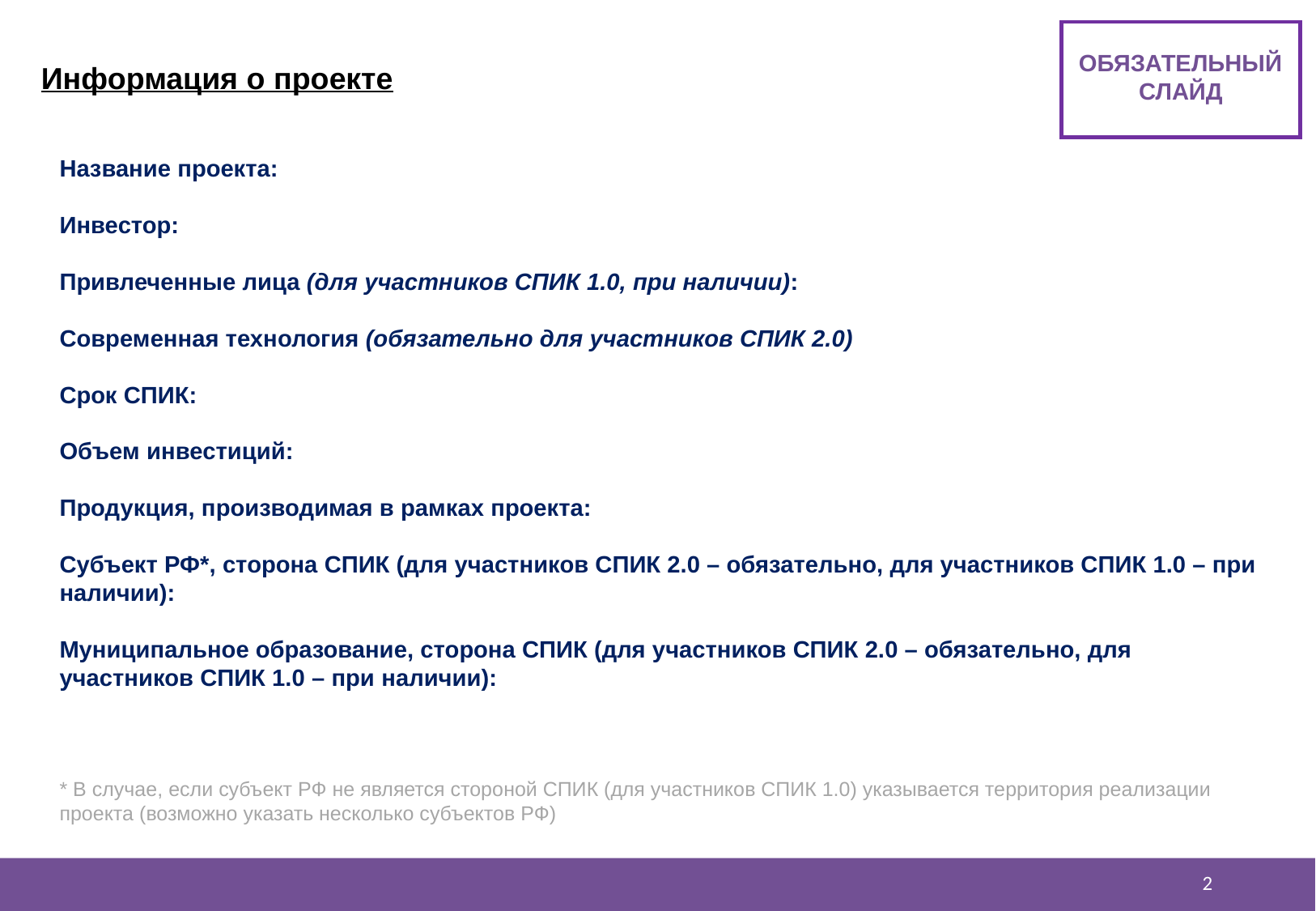

ОБЯЗАТЕЛЬНЫЙ
СЛАЙД
Информация о проекте
Название проекта:

Инвестор:

Привлеченные лица (для участников СПИК 1.0, при наличии):

Современная технология (обязательно для участников СПИК 2.0)

Срок СПИК:

Объем инвестиций:

Продукция, производимая в рамках проекта:

Субъект РФ*, сторона СПИК (для участников СПИК 2.0 – обязательно, для участников СПИК 1.0 – при наличии):

Муниципальное образование, сторона СПИК (для участников СПИК 2.0 – обязательно, для участников СПИК 1.0 – при наличии):

* В случае, если субъект РФ не является стороной СПИК (для участников СПИК 1.0) указывается территория реализации проекта (возможно указать несколько субъектов РФ)

2